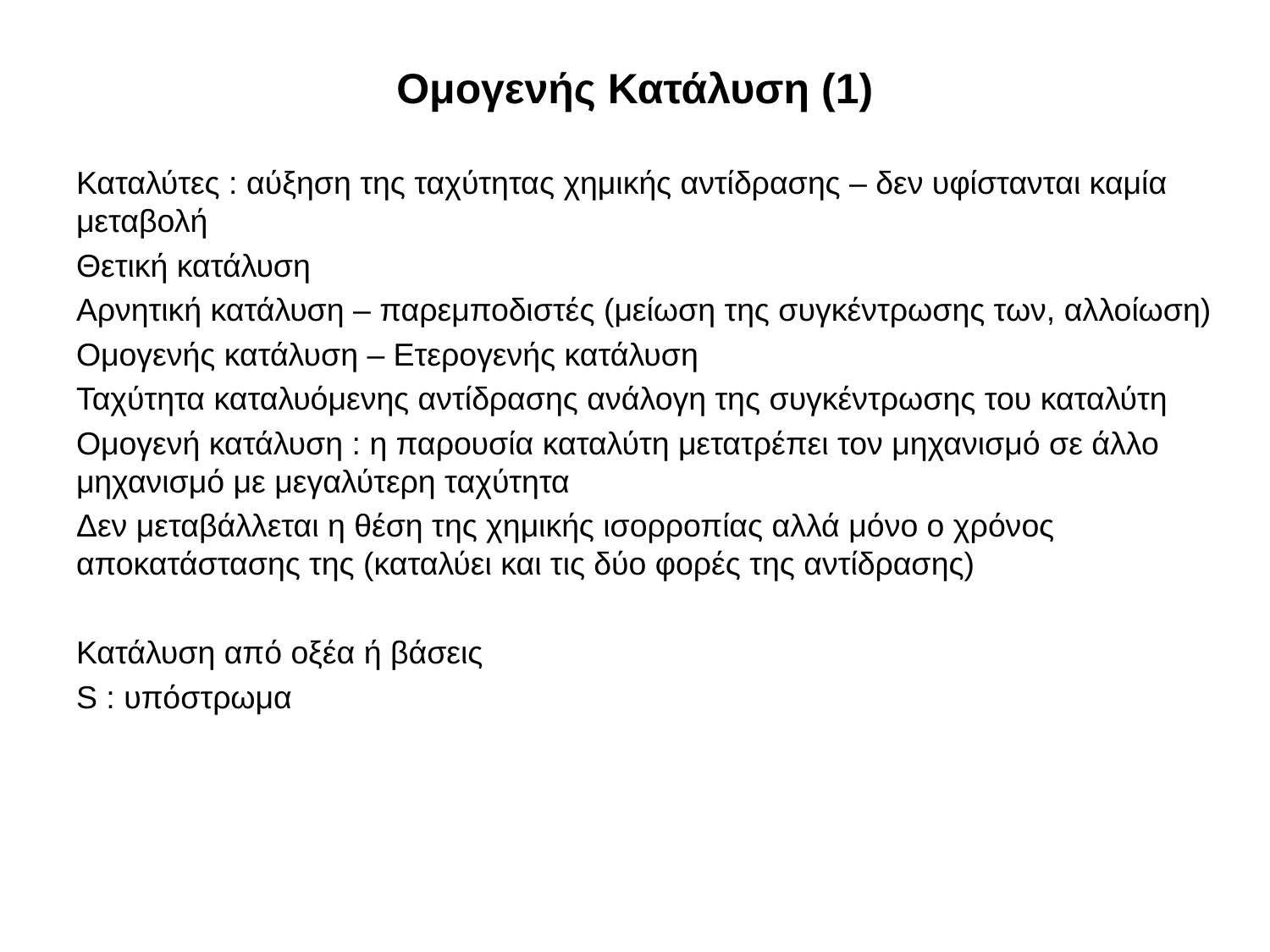

# Ομογενής Κατάλυση (1)
Καταλύτες : αύξηση της ταχύτητας χημικής αντίδρασης – δεν υφίστανται καμία μεταβολή
Θετική κατάλυση
Αρνητική κατάλυση – παρεμποδιστές (μείωση της συγκέντρωσης των, αλλοίωση)
Ομογενής κατάλυση – Ετερογενής κατάλυση
Ταχύτητα καταλυόμενης αντίδρασης ανάλογη της συγκέντρωσης του καταλύτη
Ομογενή κατάλυση : η παρουσία καταλύτη μετατρέπει τον μηχανισμό σε άλλο μηχανισμό με μεγαλύτερη ταχύτητα
Δεν μεταβάλλεται η θέση της χημικής ισορροπίας αλλά μόνο ο χρόνος αποκατάστασης της (καταλύει και τις δύο φορές της αντίδρασης)

Κατάλυση από οξέα ή βάσεις
S : υπόστρωμα